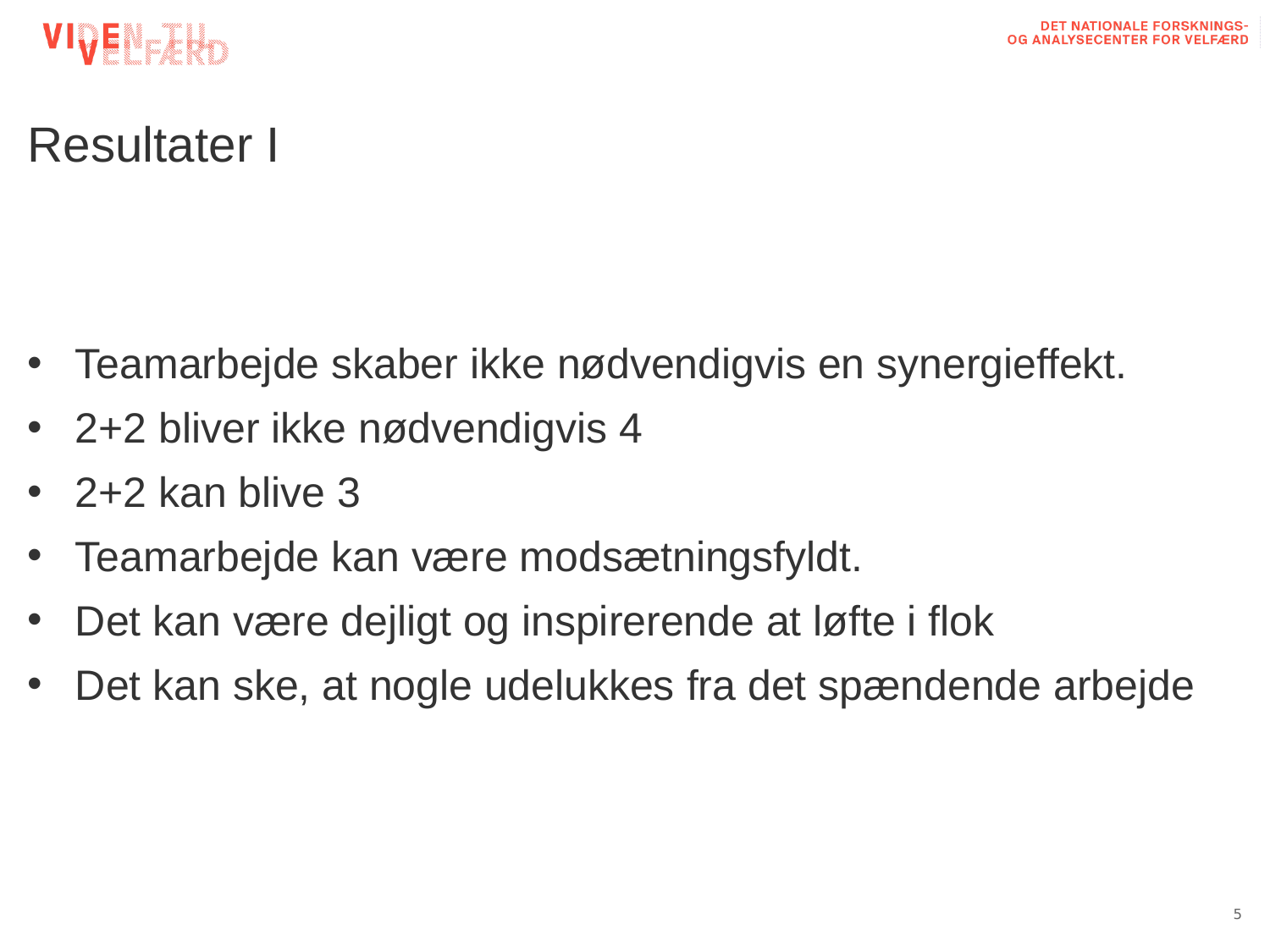

# Resultater I

Teamarbejde skaber ikke nødvendigvis en synergieffekt.
2+2 bliver ikke nødvendigvis 4
2+2 kan blive 3
Teamarbejde kan være modsætningsfyldt.
Det kan være dejligt og inspirerende at løfte i flok
Det kan ske, at nogle udelukkes fra det spændende arbejde

5